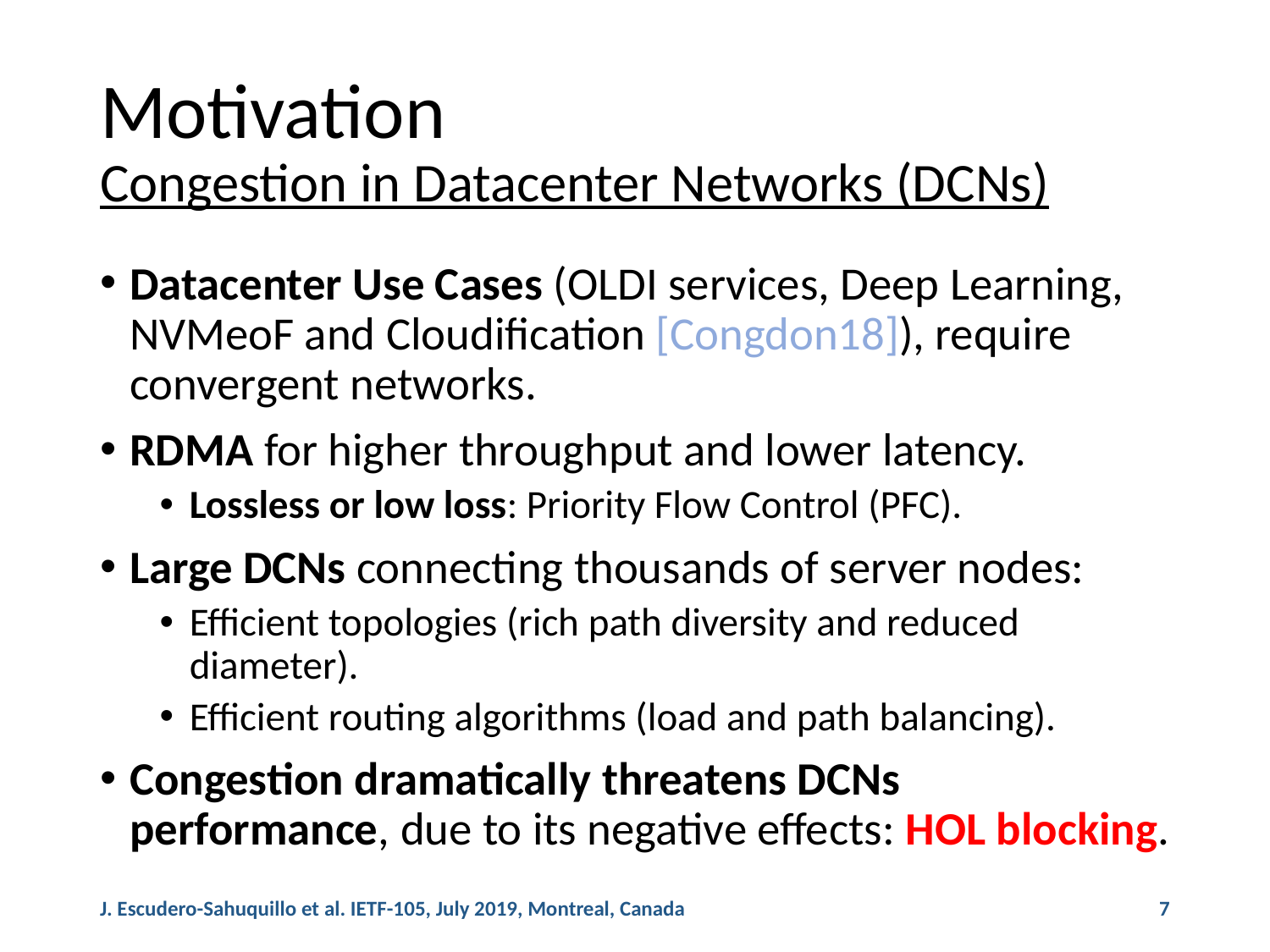

# Motivation Congestion in Datacenter Networks (DCNs)
Datacenter Use Cases (OLDI services, Deep Learning, NVMeoF and Cloudification [Congdon18]), require convergent networks.
RDMA for higher throughput and lower latency.
Lossless or low loss: Priority Flow Control (PFC).
Large DCNs connecting thousands of server nodes:
Efficient topologies (rich path diversity and reduced diameter).
Efficient routing algorithms (load and path balancing).
Congestion dramatically threatens DCNs performance, due to its negative effects: HOL blocking.
J. Escudero-Sahuquillo et al. IETF-105, July 2019, Montreal, Canada
7